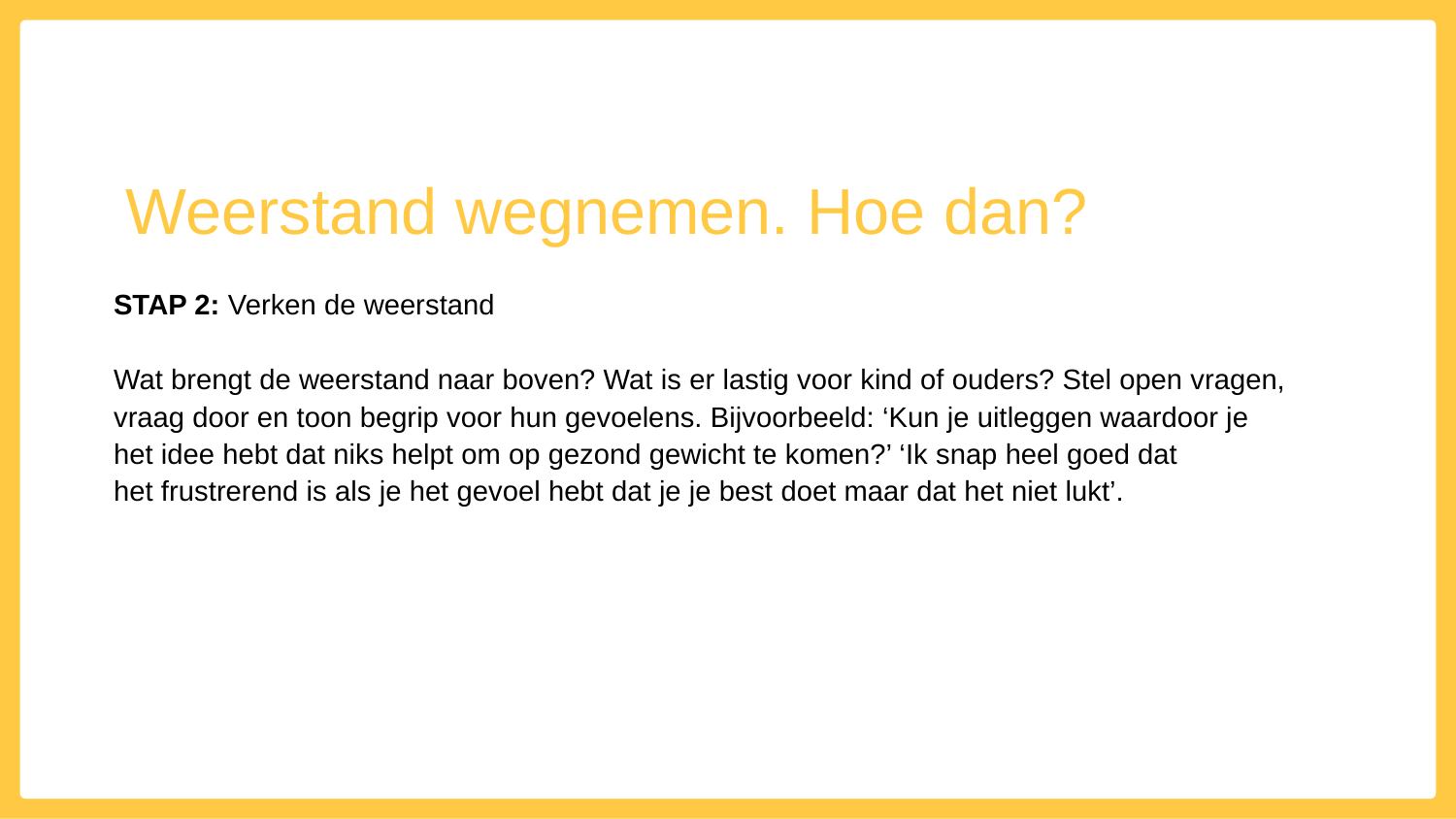

# Weerstand wegnemen. Hoe dan?
STAP 2: Verken de weerstand

Wat brengt de weerstand naar boven? Wat is er lastig voor kind of ouders? Stel open vragen, vraag door en toon begrip voor hun gevoelens. Bijvoorbeeld: ‘Kun je uitleggen waardoor je het idee hebt dat niks helpt om op gezond gewicht te komen?’ ‘Ik snap heel goed dat het frustrerend is als je het gevoel hebt dat je je best doet maar dat het niet lukt’.

Intro